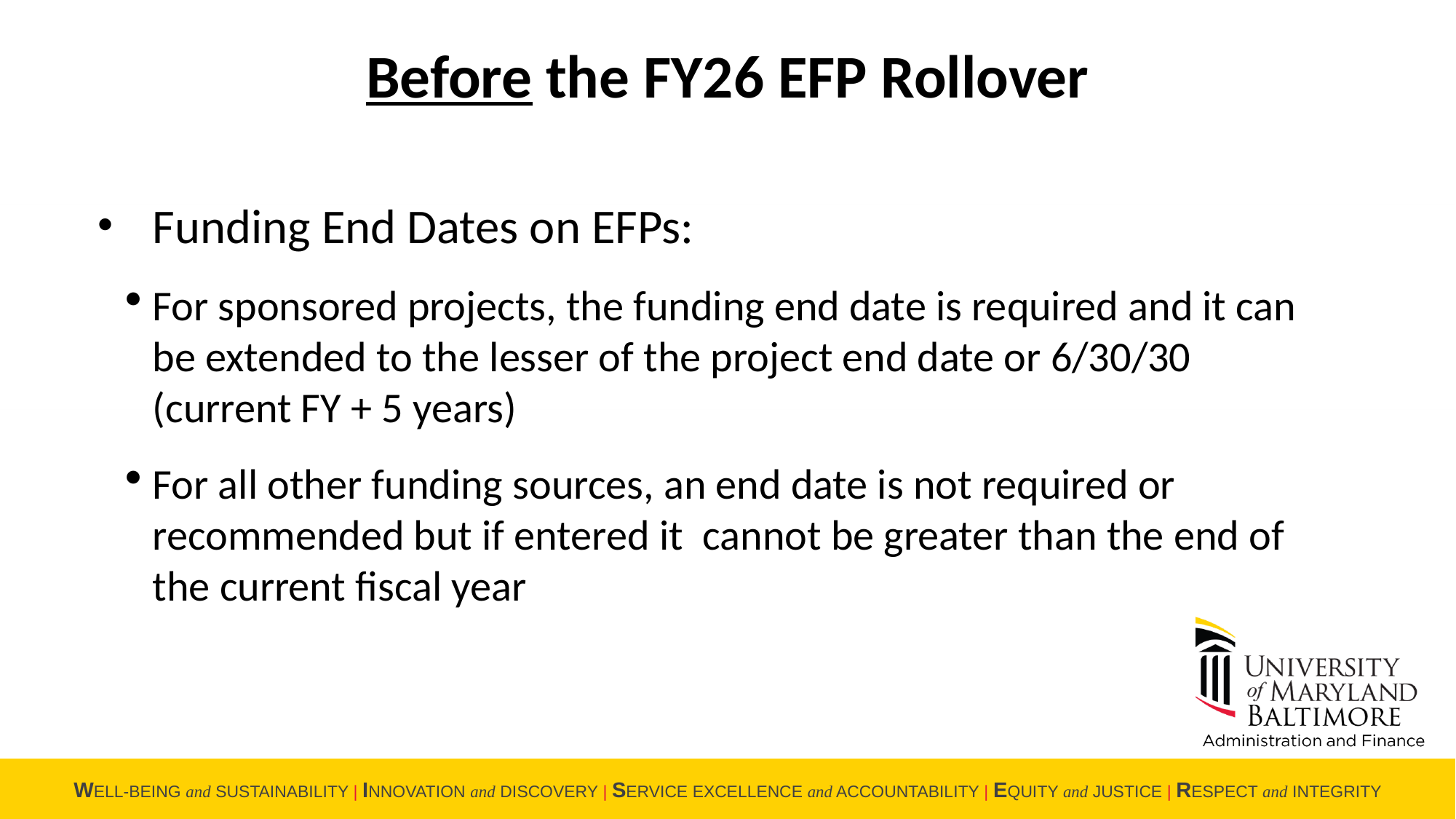

Before the FY26 EFP Rollover
Funding End Dates on EFPs:
For sponsored projects, the funding end date is required and it can be extended to the lesser of the project end date or 6/30/30 (current FY + 5 years)
For all other funding sources, an end date is not required or recommended but if entered it  cannot be greater than the end of the current fiscal year